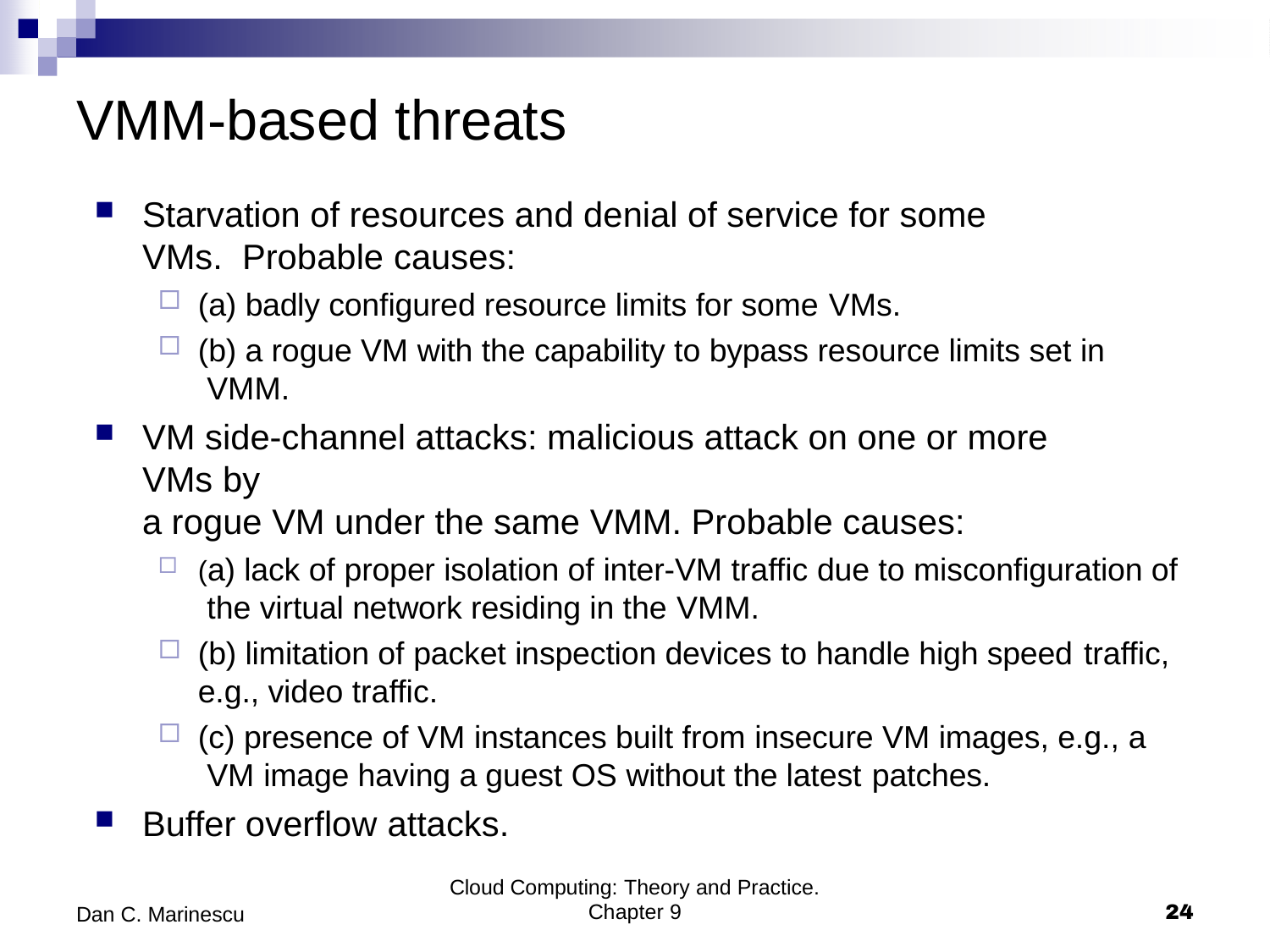

# VMM-based threats
Starvation of resources and denial of service for some VMs.  Probable causes:
(a) badly configured resource limits for some VMs.
(b) a rogue VM with the capability to bypass resource limits set in  VMM.
VM side-channel attacks: malicious attack on one or more VMs by
a rogue VM under the same VMM. Probable causes:
(a) lack of proper isolation of inter-VM traffic due to misconfiguration of  the virtual network residing in the VMM.
(b) limitation of packet inspection devices to handle high speed traffic,
e.g., video traffic.
(c) presence of VM instances built from insecure VM images, e.g., a  VM image having a guest OS without the latest patches.
Buffer overflow attacks.
Cloud Computing: Theory and Practice.
Chapter 9
24
Dan C. Marinescu